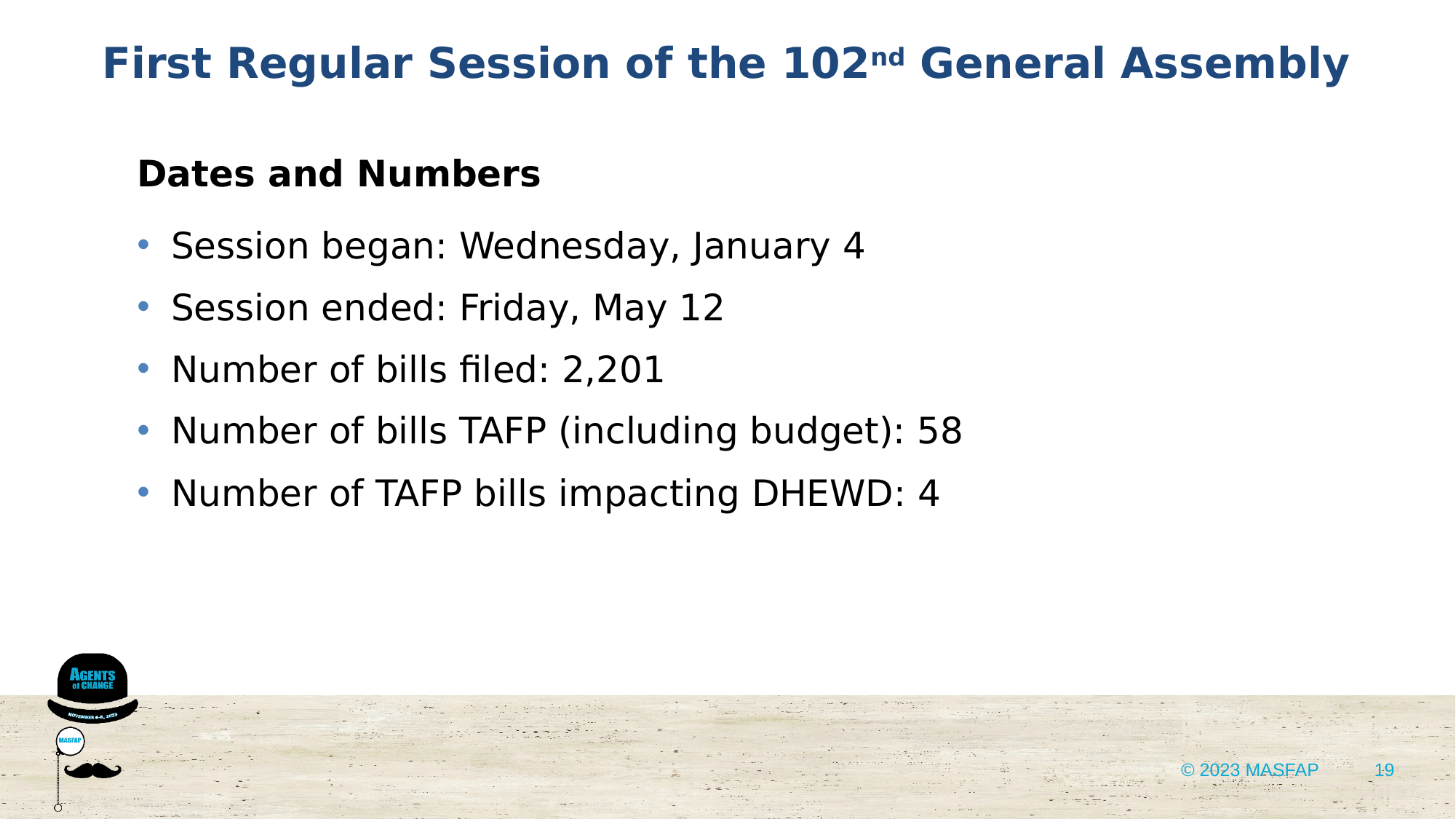

First Regular Session of the 102nd General Assembly
Dates and Numbers
Session began: Wednesday, January 4
Session ended: Friday, May 12
Number of bills filed: 2,201
Number of bills TAFP (including budget): 58
Number of TAFP bills impacting DHEWD: 4
19
© 2023 MASFAP